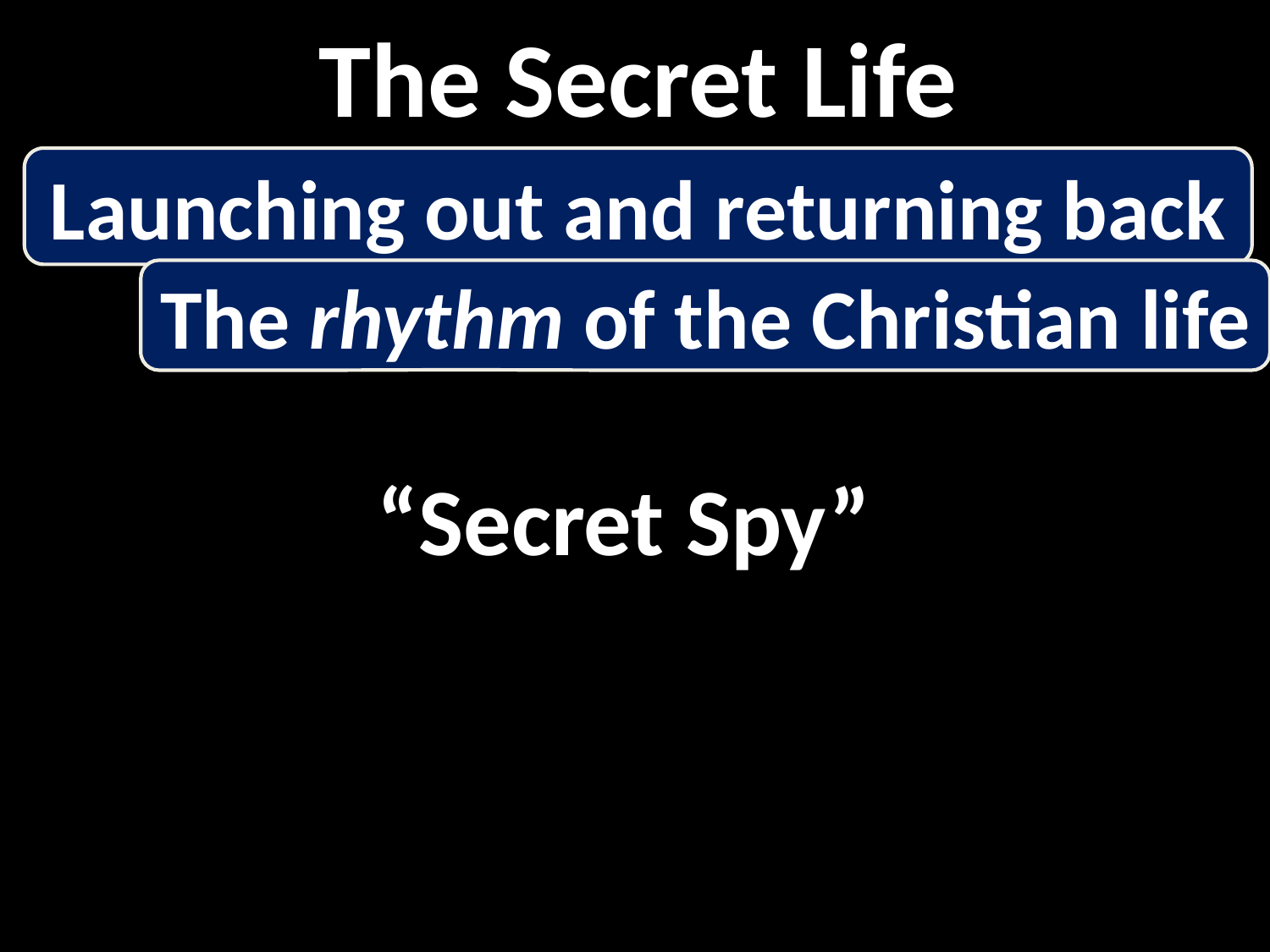

# The Devotional Life
The Secret Life
Launching out and returning back
The rhythm of the Christian life
“Secret Spy”